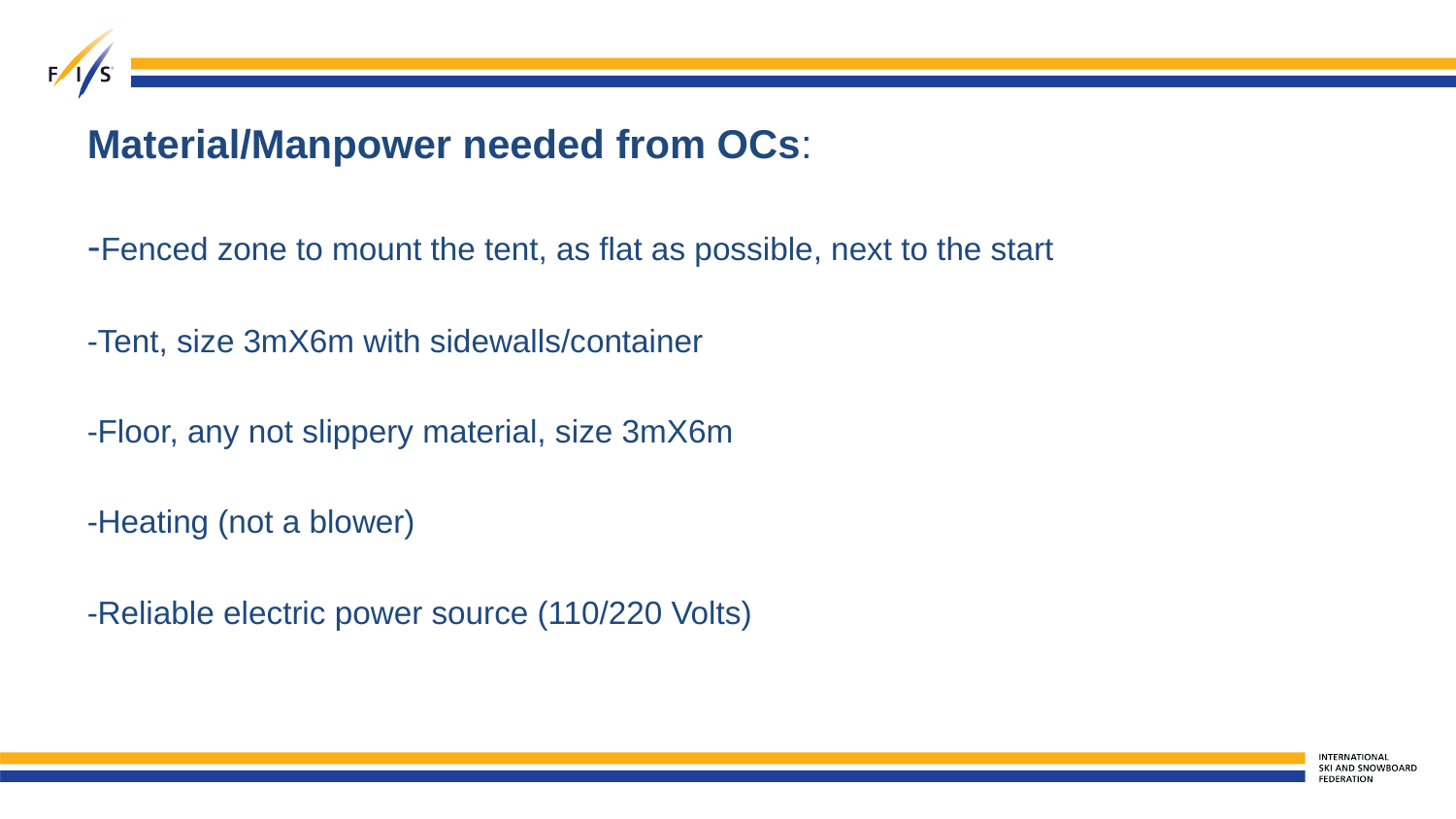

Material/Manpower needed from OCs:

-Fenced zone to mount the tent, as flat as possible, next to the start

-Tent, size 3mX6m with sidewalls/container

-Floor, any not slippery material, size 3mX6m

-Heating (not a blower)

-Reliable electric power source (110/220 Volts)